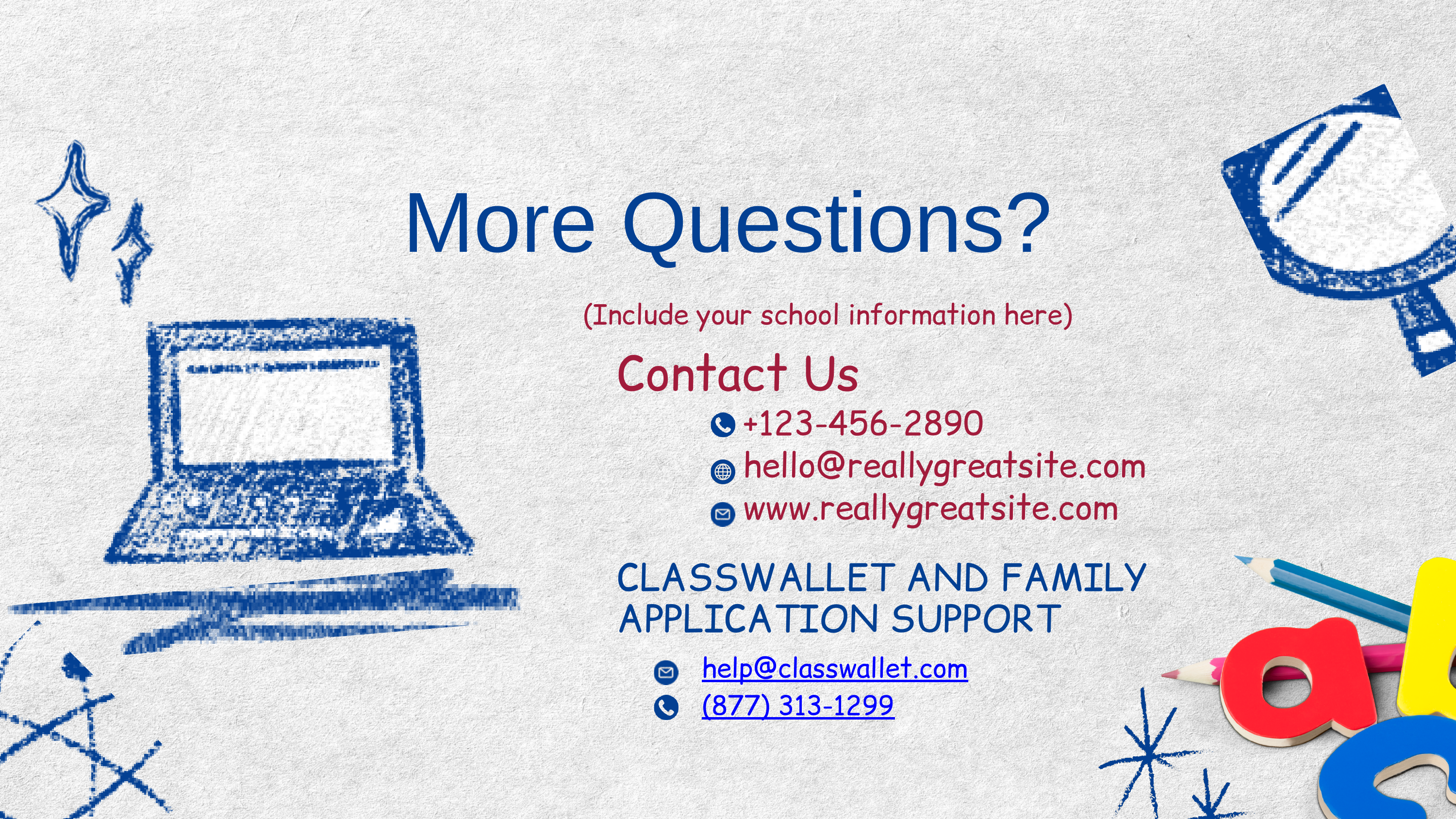

More Questions?
(Include your school information here)

Contact Us
+123-456-2890
hello@reallygreatsite.com
www.reallygreatsite.com

CLASSWALLET AND FAMILY APPLICATION SUPPORT

help@classwallet.com
(877) 313-1299